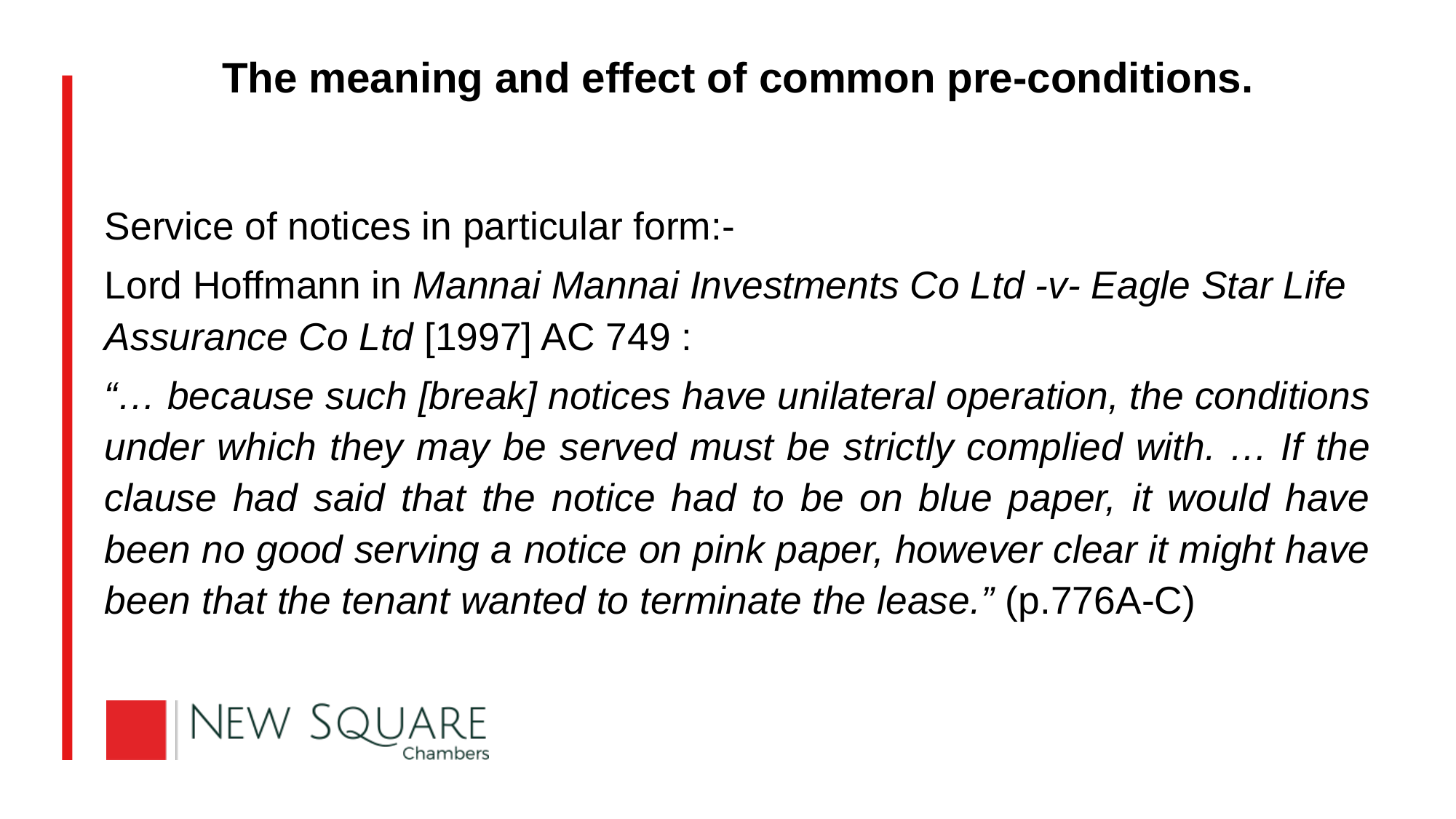

# The meaning and effect of common pre-conditions.
Service of notices in particular form:-
Lord Hoffmann in Mannai Mannai Investments Co Ltd -v- Eagle Star Life Assurance Co Ltd [1997] AC 749 :
“… because such [break] notices have unilateral operation, the conditions under which they may be served must be strictly complied with. … If the clause had said that the notice had to be on blue paper, it would have been no good serving a notice on pink paper, however clear it might have been that the tenant wanted to terminate the lease.” (p.776A-C)